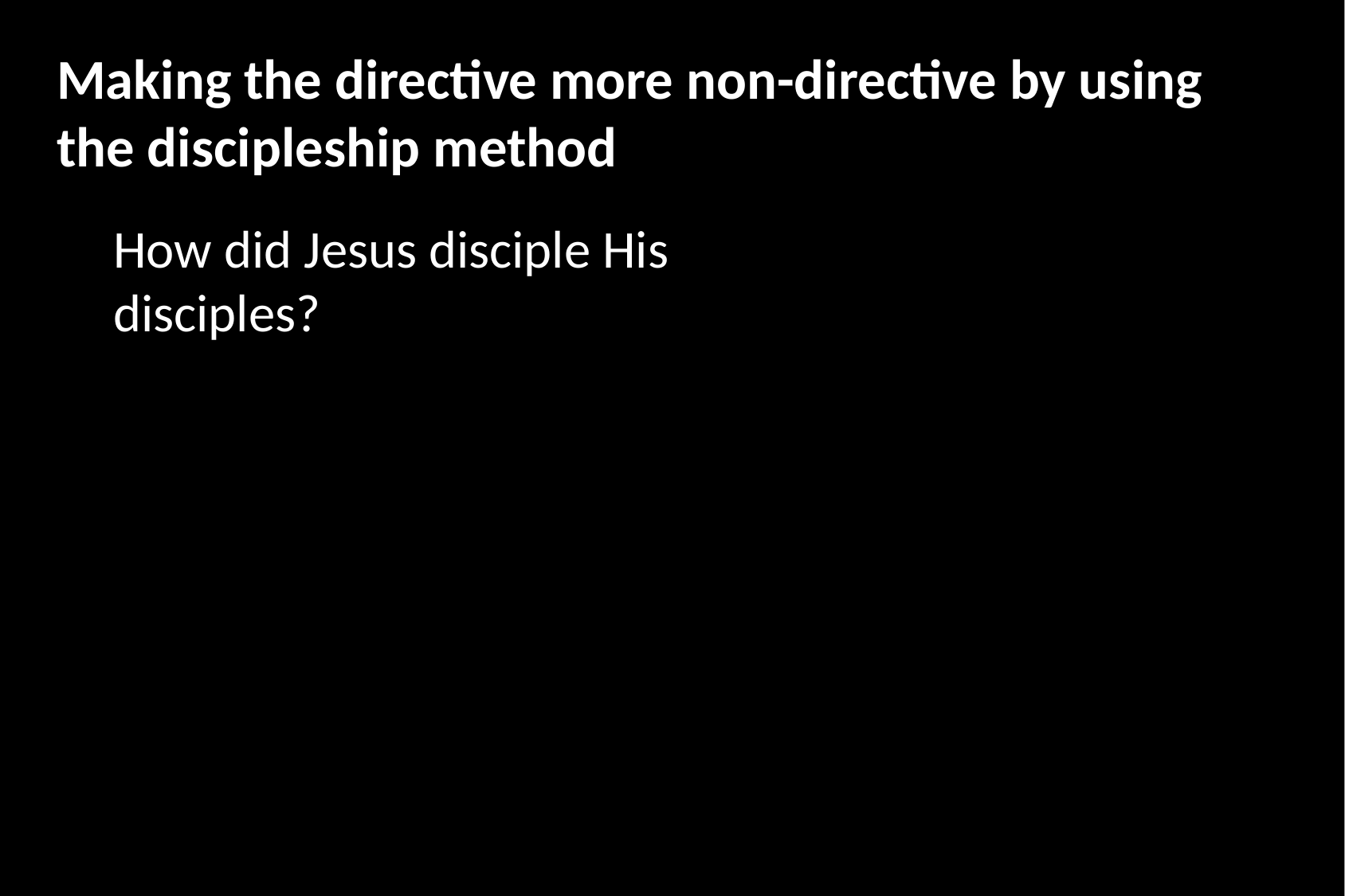

# Making the directive more non-directive by using the discipleship method
How did Jesus disciple His disciples?